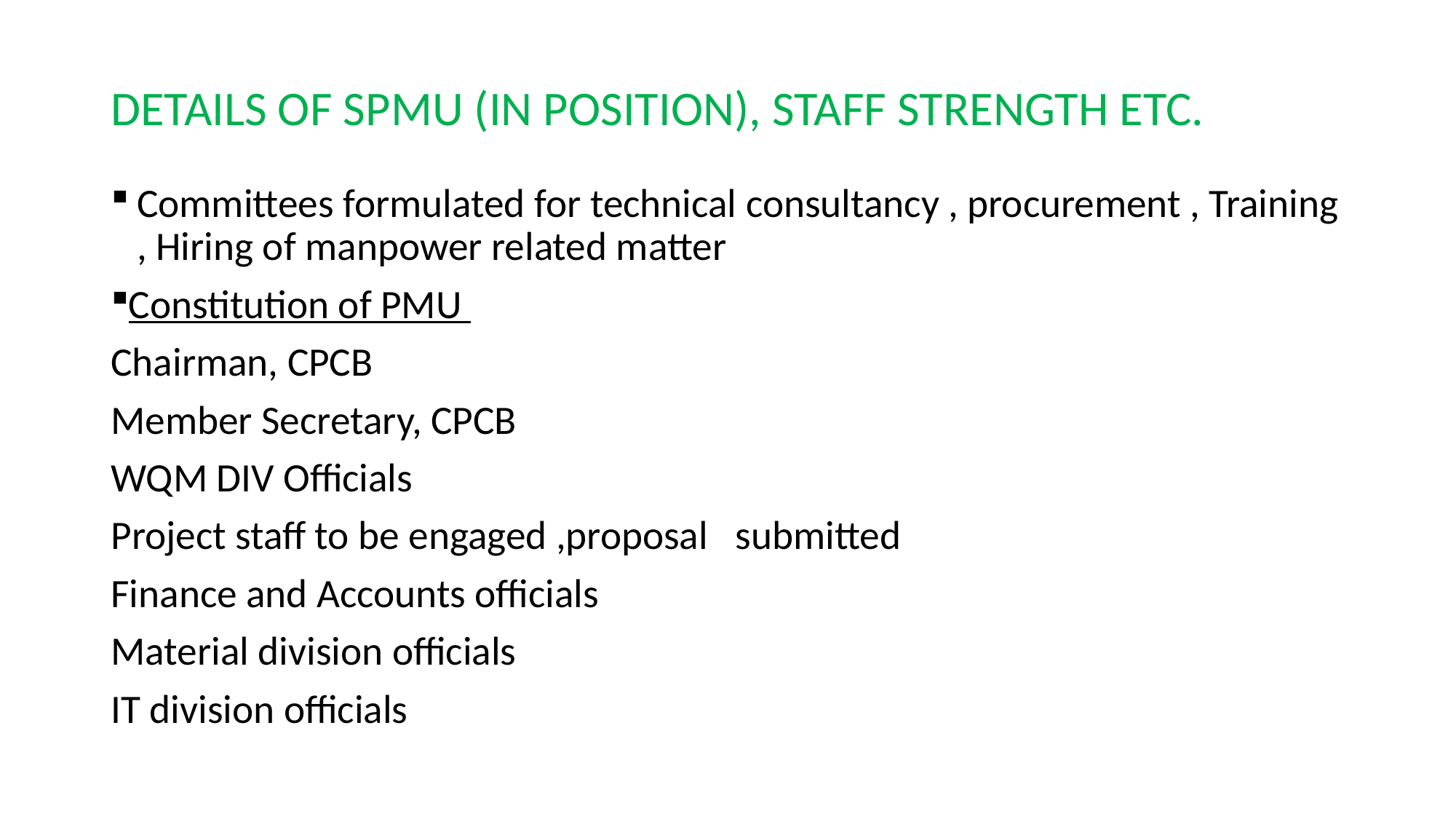

# DETAILS OF SPMU (IN POSITION), STAFF STRENGTH ETC.
Committees formulated for technical consultancy , procurement , Training , Hiring of manpower related matter
Constitution of PMU
Chairman, CPCB
Member Secretary, CPCB
WQM DIV Officials
Project staff to be engaged ,proposal   submitted
Finance and Accounts officials
Material division officials
IT division officials